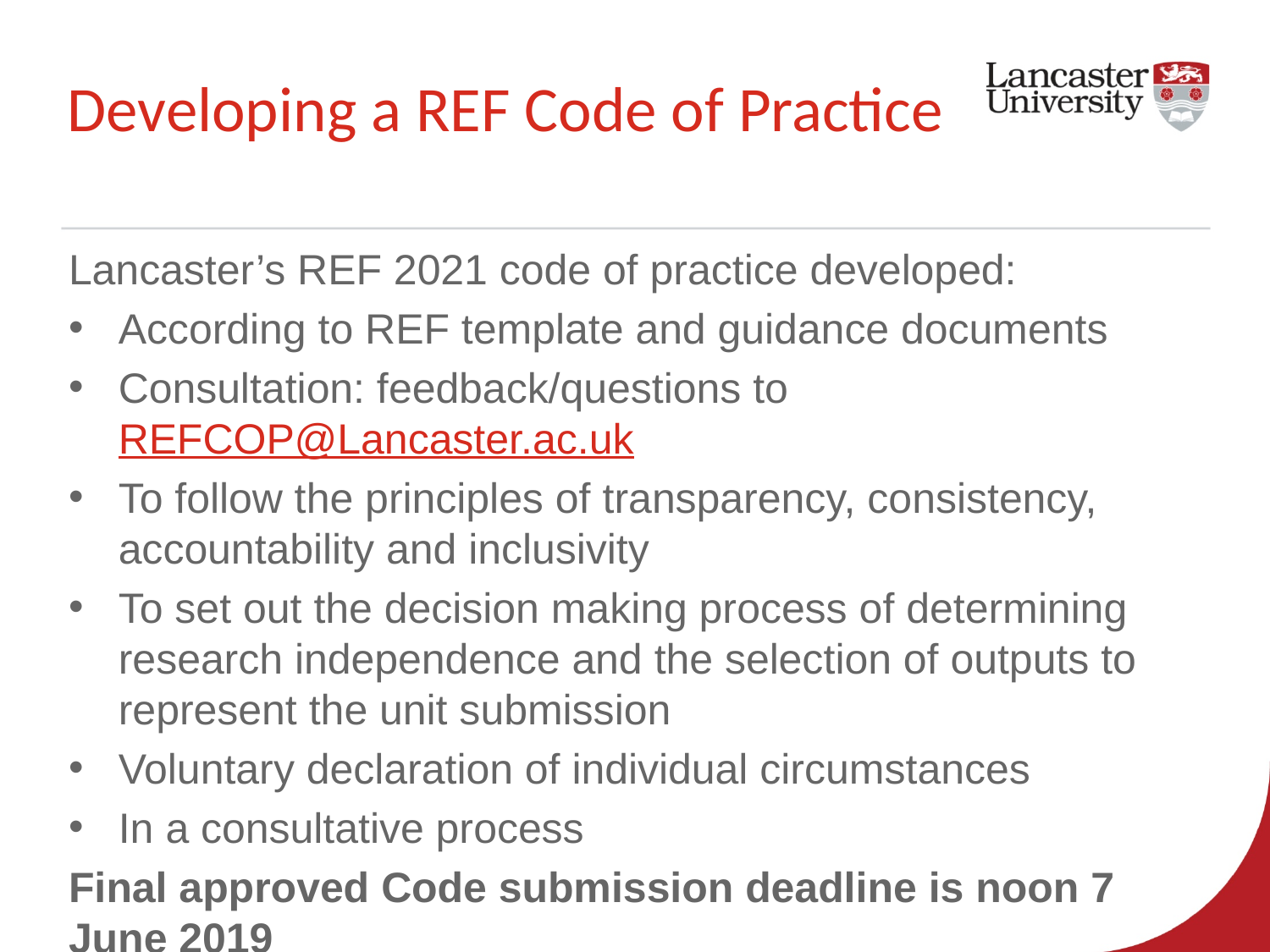

# Developing a REF Code of Practice
Lancaster’s REF 2021 code of practice developed:
According to REF template and guidance documents
Consultation: feedback/questions to REFCOP@Lancaster.ac.uk
To follow the principles of transparency, consistency, accountability and inclusivity
To set out the decision making process of determining research independence and the selection of outputs to represent the unit submission
Voluntary declaration of individual circumstances
In a consultative process
Final approved Code submission deadline is noon 7 June 2019
Codes will be reviewed by EDAP and published by end of 2019